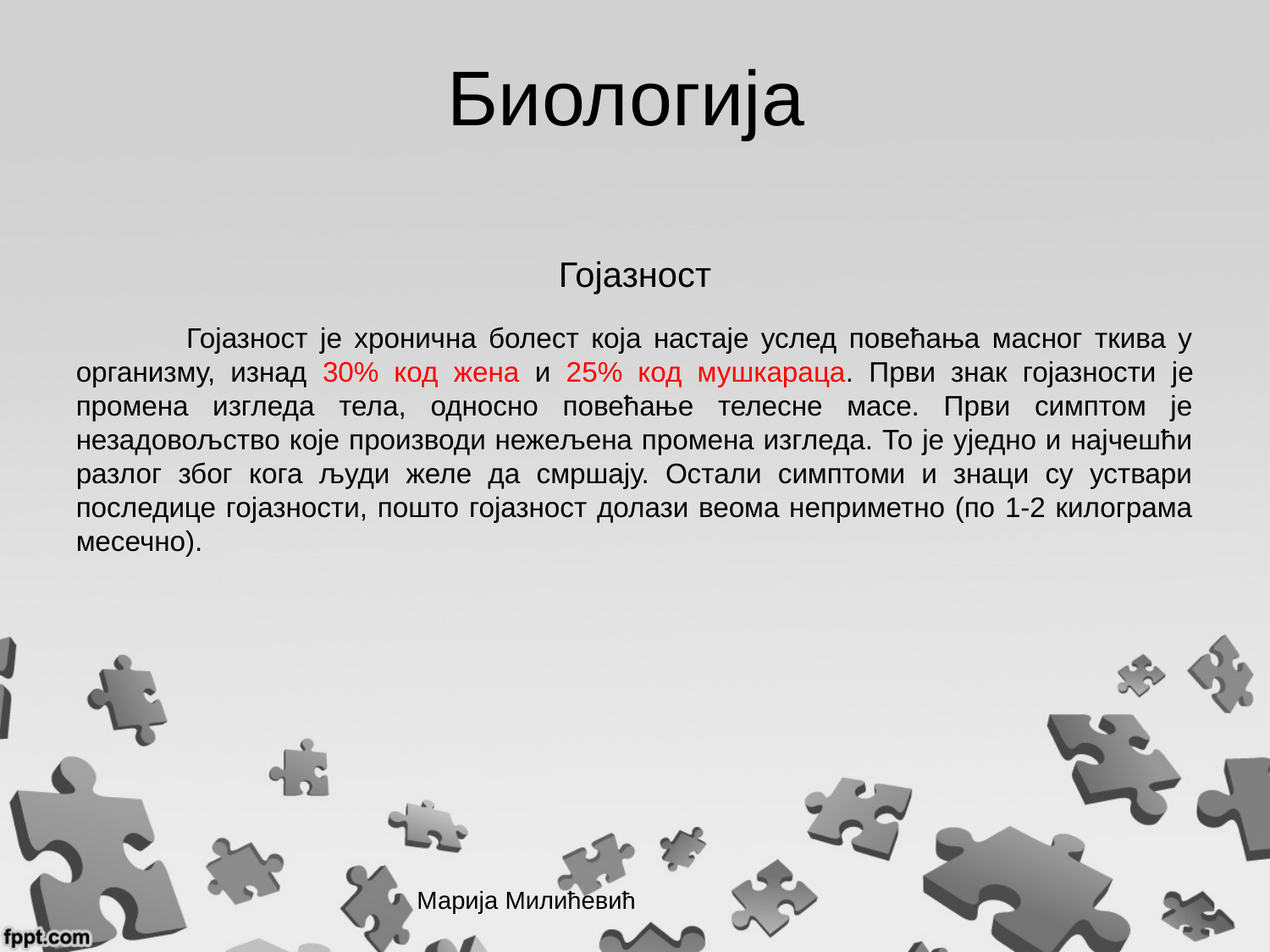

# Биологија

Гојазност

         Гојазност је хронична болест која настаје услед повећања масног ткива у организму, изнад 30% код жена и 25% код мушкараца. Први знак гојазности је промена изгледа тела, односно повећање телесне масе. Први симптом је незадовољство које производи нежељена промена изгледа. То је уједно и најчешћи разлог због кога људи желе да смршају. Остали симптоми и знаци су уствари последице гојазности, пошто гојазност долази веома неприметно (по 1-2 килограма месечно).

Марија Милићевић